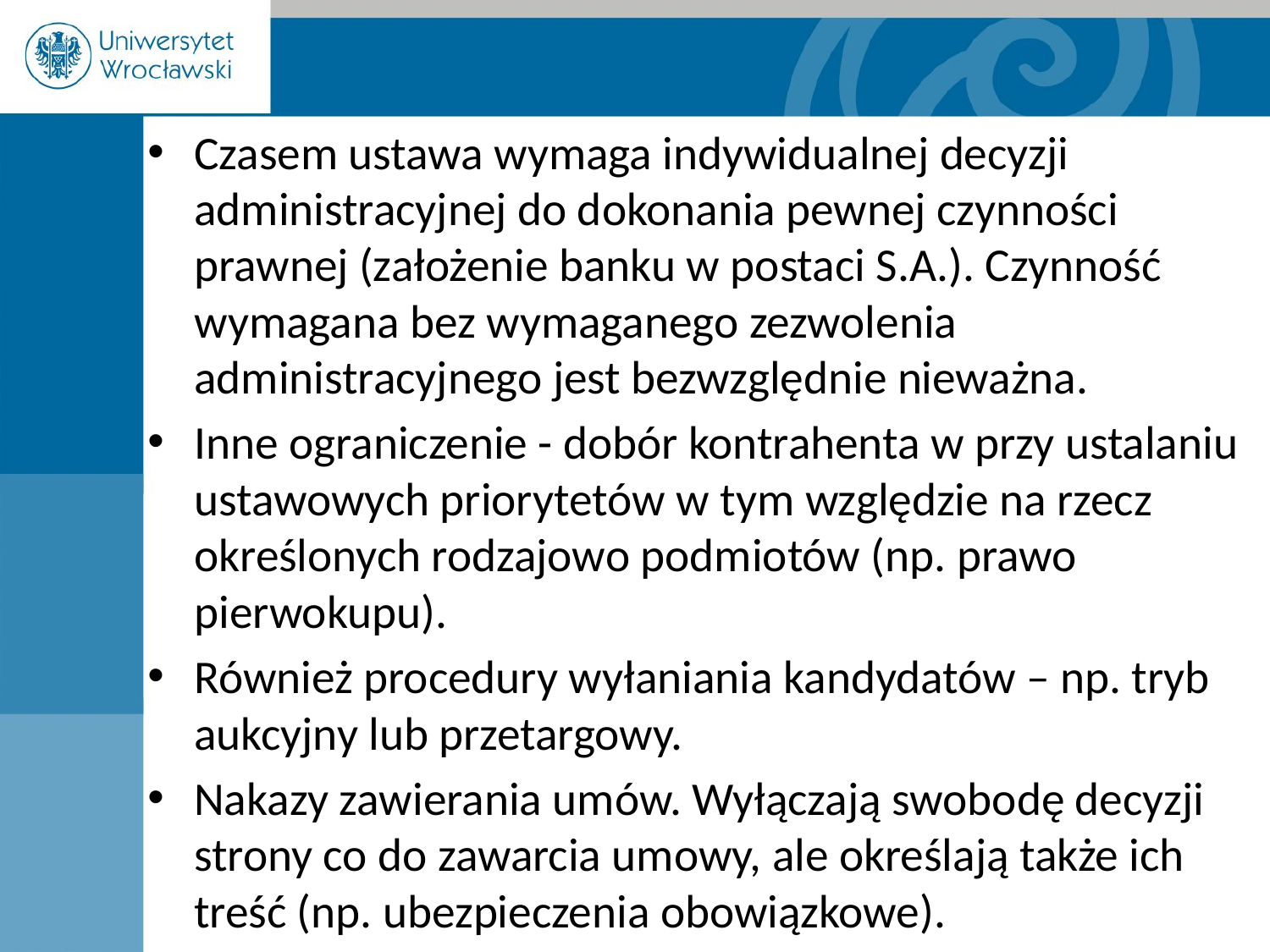

Czasem ustawa wymaga indywidualnej decyzji administracyjnej do dokonania pewnej czynności prawnej (założenie banku w postaci S.A.). Czynność wymagana bez wymaganego zezwolenia administracyjnego jest bezwzględnie nieważna.
Inne ograniczenie - dobór kontrahenta w przy ustalaniu ustawowych priorytetów w tym względzie na rzecz określonych rodzajowo podmiotów (np. prawo pierwokupu).
Również procedury wyłaniania kandydatów – np. tryb aukcyjny lub przetargowy.
Nakazy zawierania umów. Wyłączają swobodę decyzji strony co do zawarcia umowy, ale określają także ich treść (np. ubezpieczenia obowiązkowe).